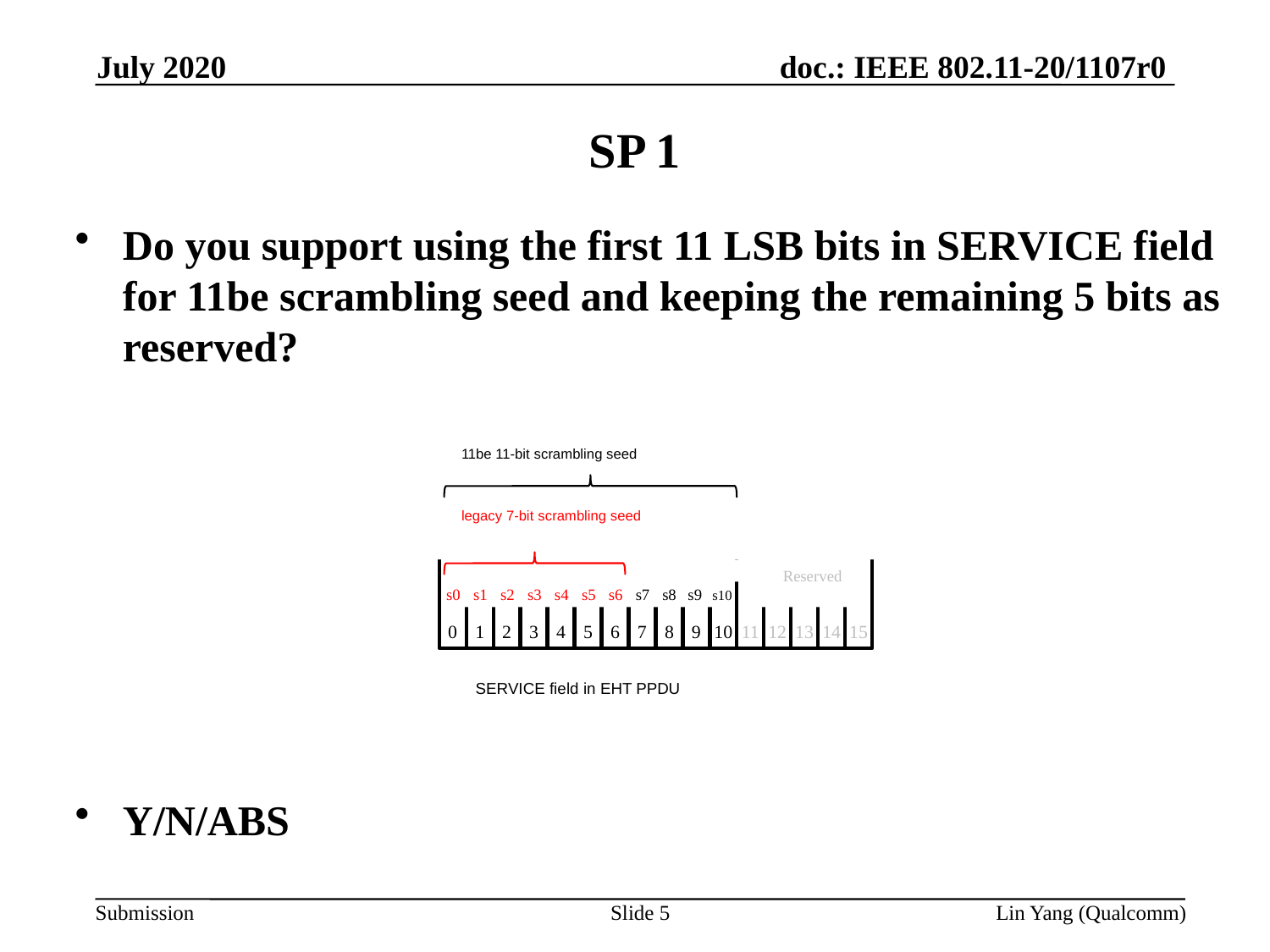

July 2020
# SP 1
Do you support using the first 11 LSB bits in SERVICE field for 11be scrambling seed and keeping the remaining 5 bits as reserved?

Y/N/ABS

11be 11-bit scrambling seed

legacy 7-bit scrambling seed

0

1
2
3
4
5
6
7
8
9
10
11

12
13
14
15

Reserved
s0
s1
s2
s3
s4
s5
s6
s7
s8
s9
s10
SERVICE field in EHT PPDU
Slide 5
Lin Yang (Qualcomm)